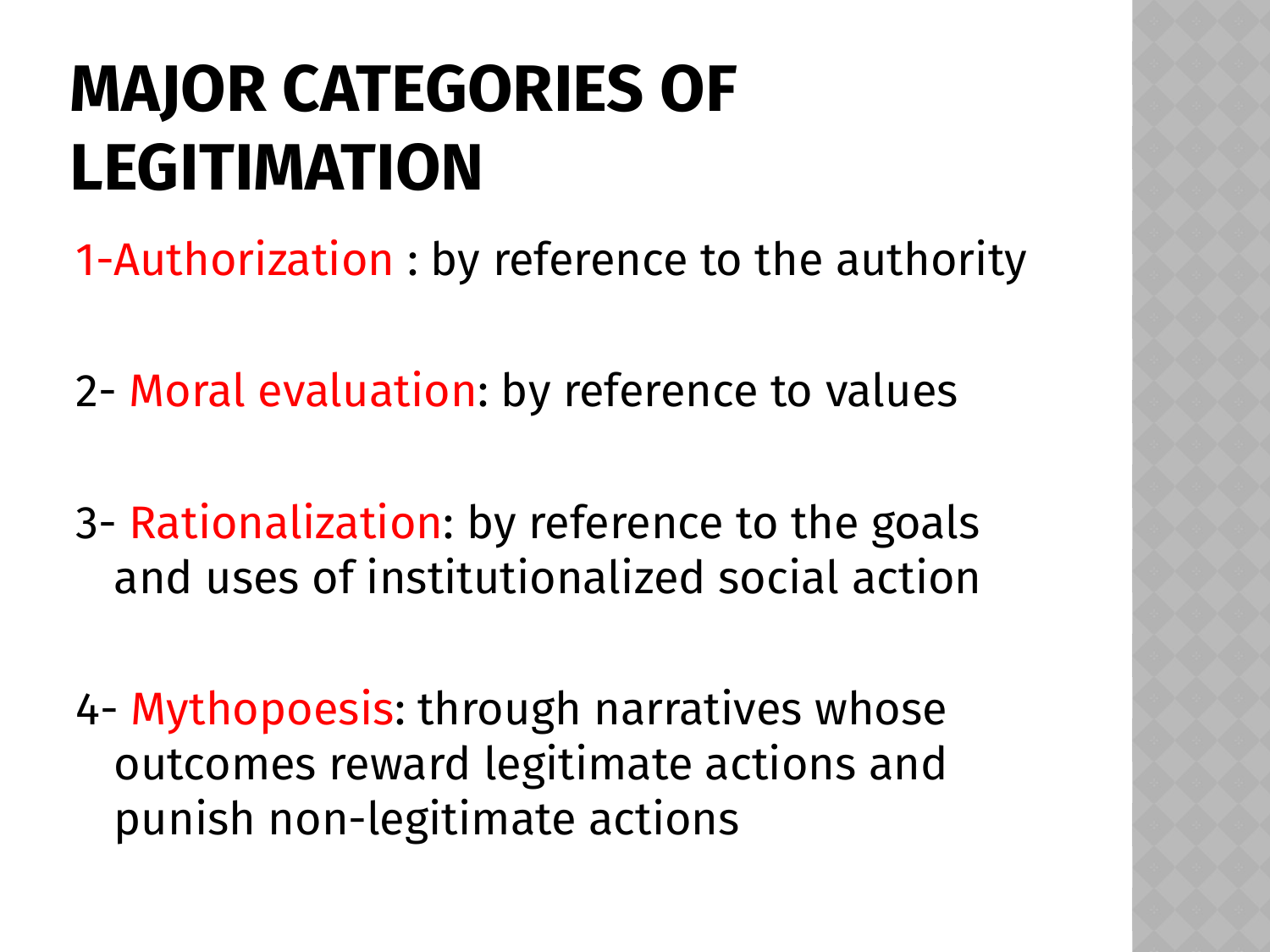

# Major Categories of Legitimation
1-Authorization : by reference to the authority

2- Moral evaluation: by reference to values

3- Rationalization: by reference to the goals and uses of institutionalized social action

4- Mythopoesis: through narratives whose outcomes reward legitimate actions and punish non-legitimate actions